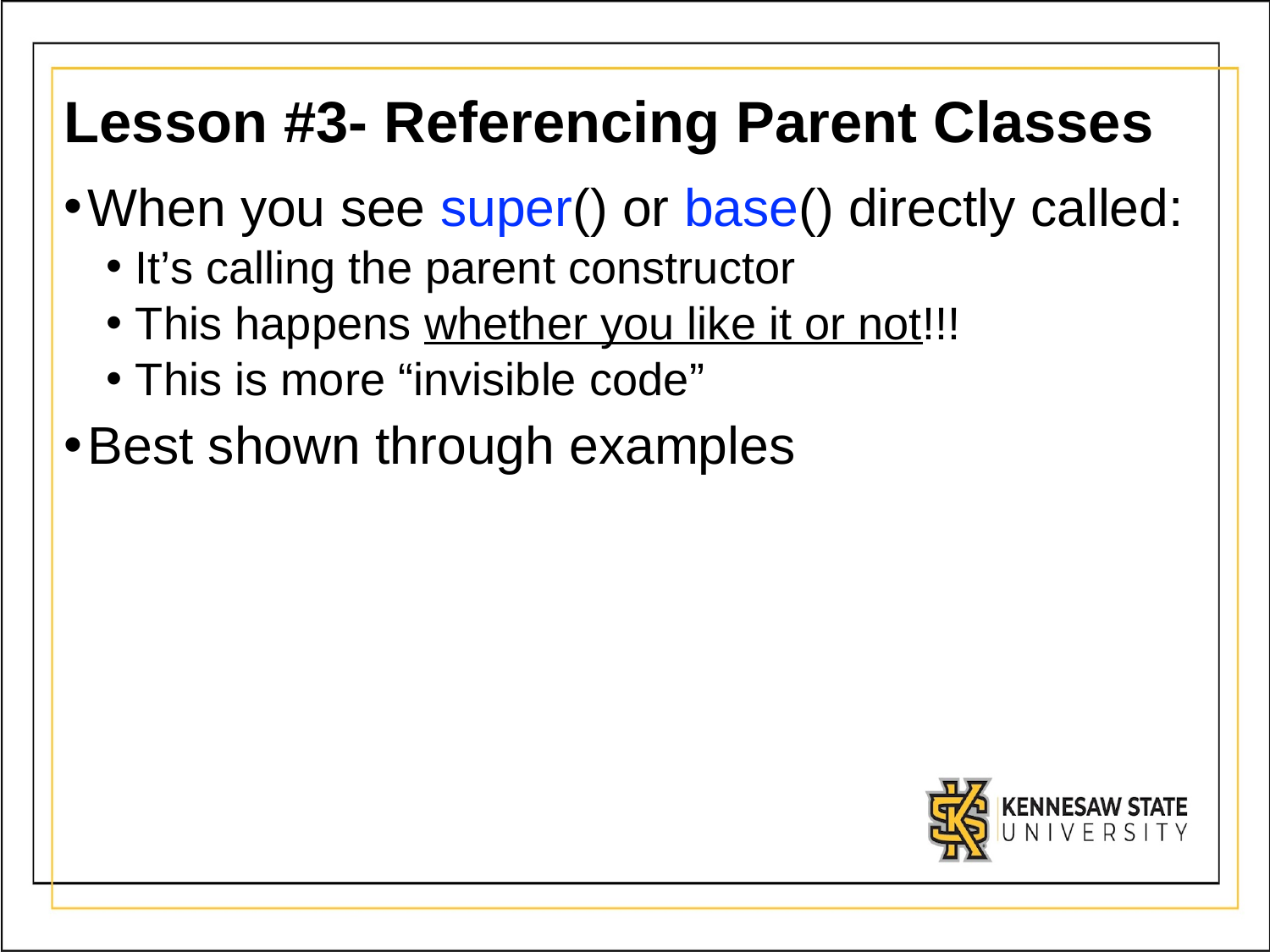

# Lesson #3- Referencing Parent Classes
When you see super() or base() directly called:
It’s calling the parent constructor
This happens whether you like it or not!!!
This is more “invisible code”
Best shown through examples